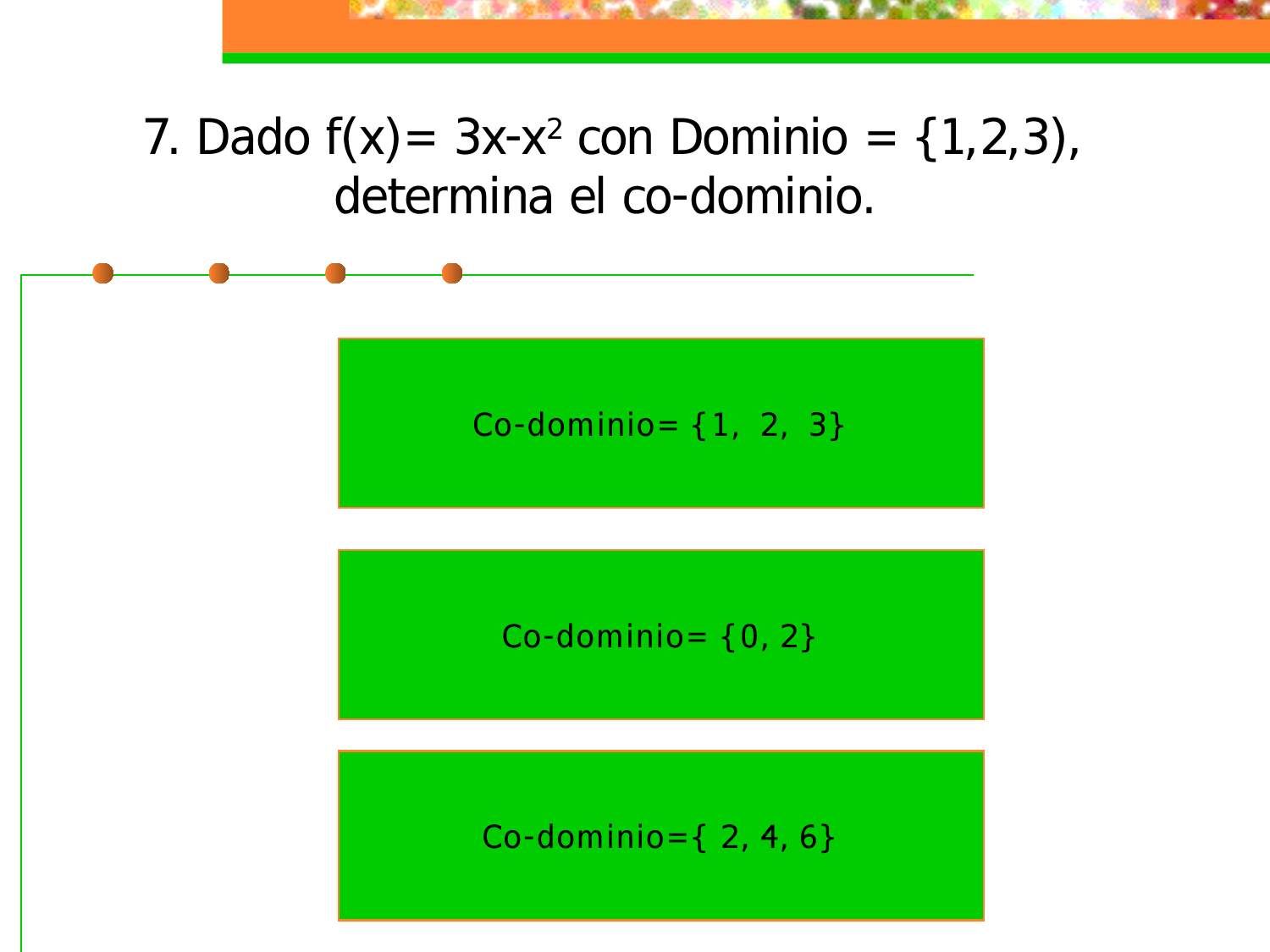

# 7. Dado f(x)= 3x-x2 con Dominio = {1,2,3), determina el co-dominio.
Co-dominio= {1,  2,  3}
Co-dominio= {0, 2}
Co-dominio={ 2, 4, 6}